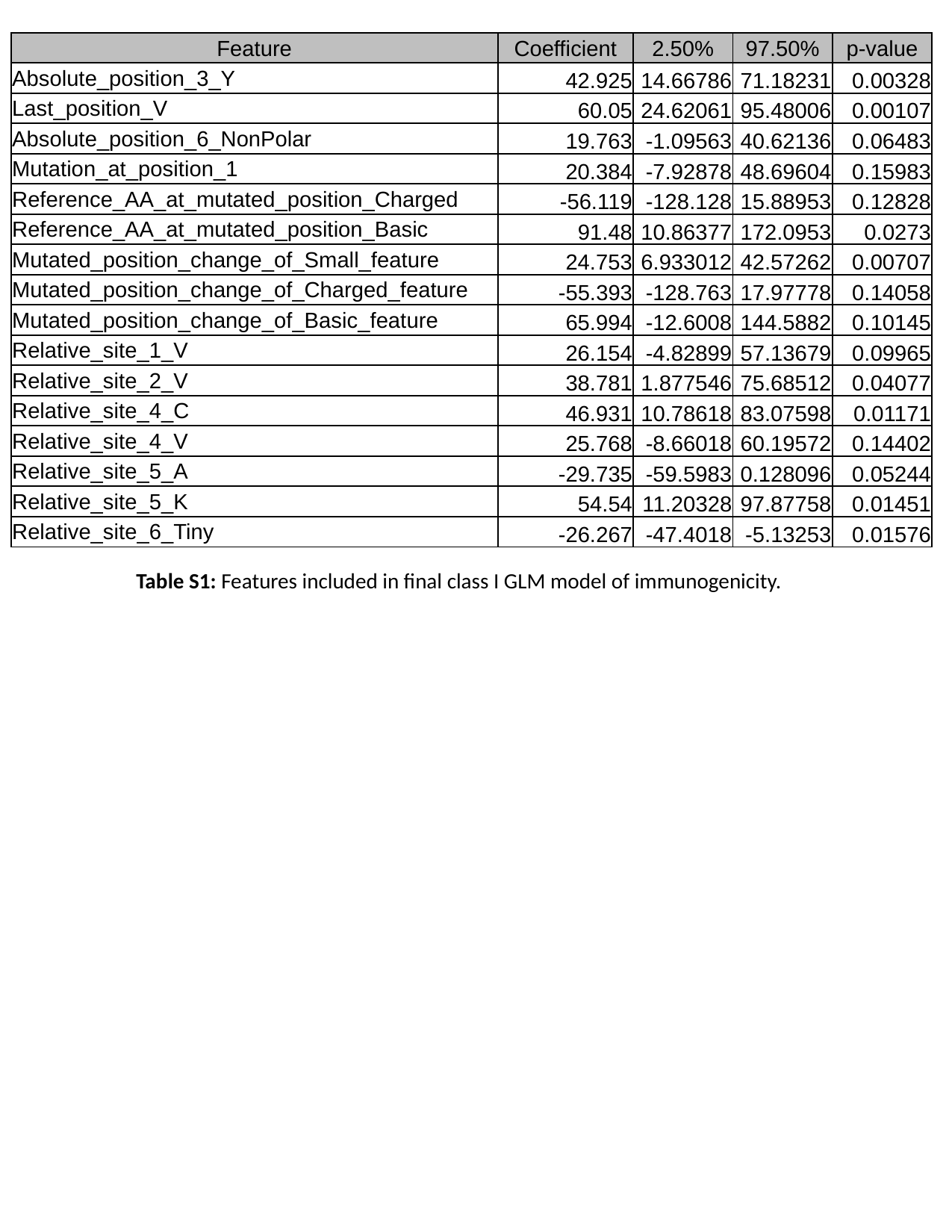

Table S1
| Feature | Coefficient | 2.50% | 97.50% | p-value |
| --- | --- | --- | --- | --- |
| Absolute\_position\_3\_Y | 42.925 | 14.66786 | 71.18231 | 0.00328 |
| Last\_position\_V | 60.05 | 24.62061 | 95.48006 | 0.00107 |
| Absolute\_position\_6\_NonPolar | 19.763 | -1.09563 | 40.62136 | 0.06483 |
| Mutation\_at\_position\_1 | 20.384 | -7.92878 | 48.69604 | 0.15983 |
| Reference\_AA\_at\_mutated\_position\_Charged | -56.119 | -128.128 | 15.88953 | 0.12828 |
| Reference\_AA\_at\_mutated\_position\_Basic | 91.48 | 10.86377 | 172.0953 | 0.0273 |
| Mutated\_position\_change\_of\_Small\_feature | 24.753 | 6.933012 | 42.57262 | 0.00707 |
| Mutated\_position\_change\_of\_Charged\_feature | -55.393 | -128.763 | 17.97778 | 0.14058 |
| Mutated\_position\_change\_of\_Basic\_feature | 65.994 | -12.6008 | 144.5882 | 0.10145 |
| Relative\_site\_1\_V | 26.154 | -4.82899 | 57.13679 | 0.09965 |
| Relative\_site\_2\_V | 38.781 | 1.877546 | 75.68512 | 0.04077 |
| Relative\_site\_4\_C | 46.931 | 10.78618 | 83.07598 | 0.01171 |
| Relative\_site\_4\_V | 25.768 | -8.66018 | 60.19572 | 0.14402 |
| Relative\_site\_5\_A | -29.735 | -59.5983 | 0.128096 | 0.05244 |
| Relative\_site\_5\_K | 54.54 | 11.20328 | 97.87758 | 0.01451 |
| Relative\_site\_6\_Tiny | -26.267 | -47.4018 | -5.13253 | 0.01576 |
Table S1: Features included in final class I GLM model of immunogenicity.